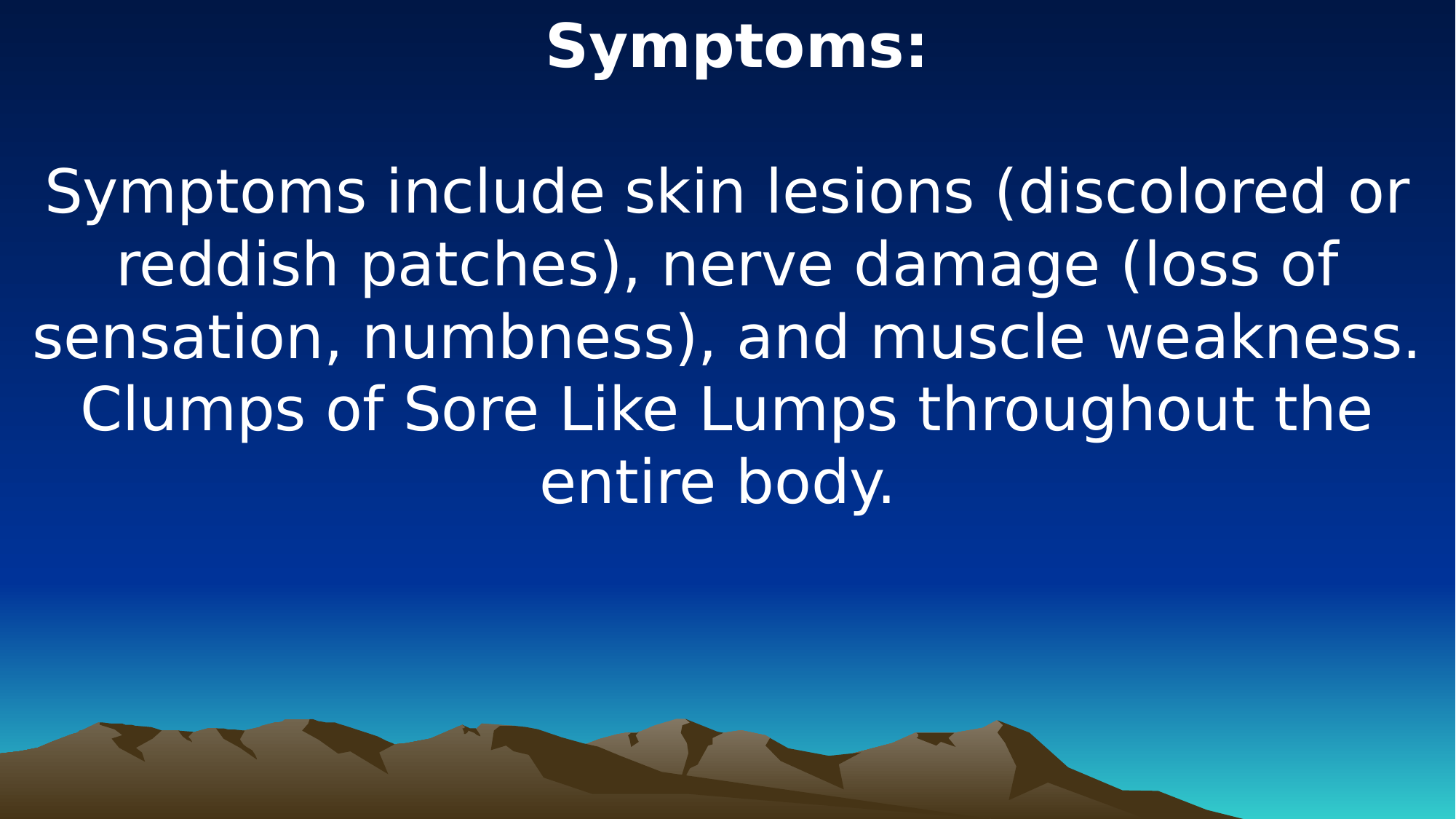

Symptoms:

Symptoms include skin lesions (discolored or reddish patches), nerve damage (loss of sensation, numbness), and muscle weakness. Clumps of Sore Like Lumps throughout the entire body.